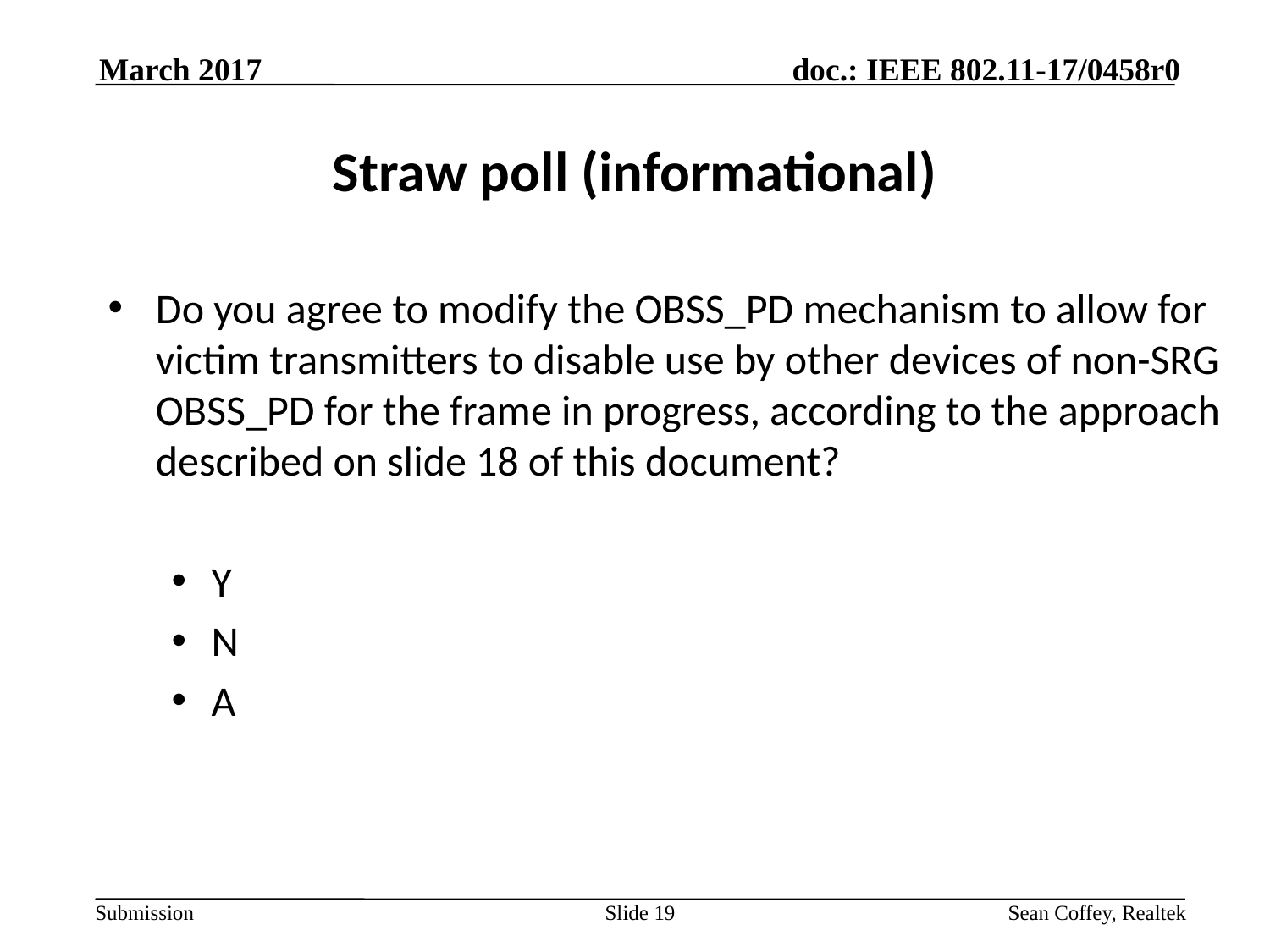

March 2017
# Straw poll (informational)
Do you agree to modify the OBSS_PD mechanism to allow for victim transmitters to disable use by other devices of non-SRG OBSS_PD for the frame in progress, according to the approach described on slide 18 of this document?

Y
N
A
Slide 19
Sean Coffey, Realtek